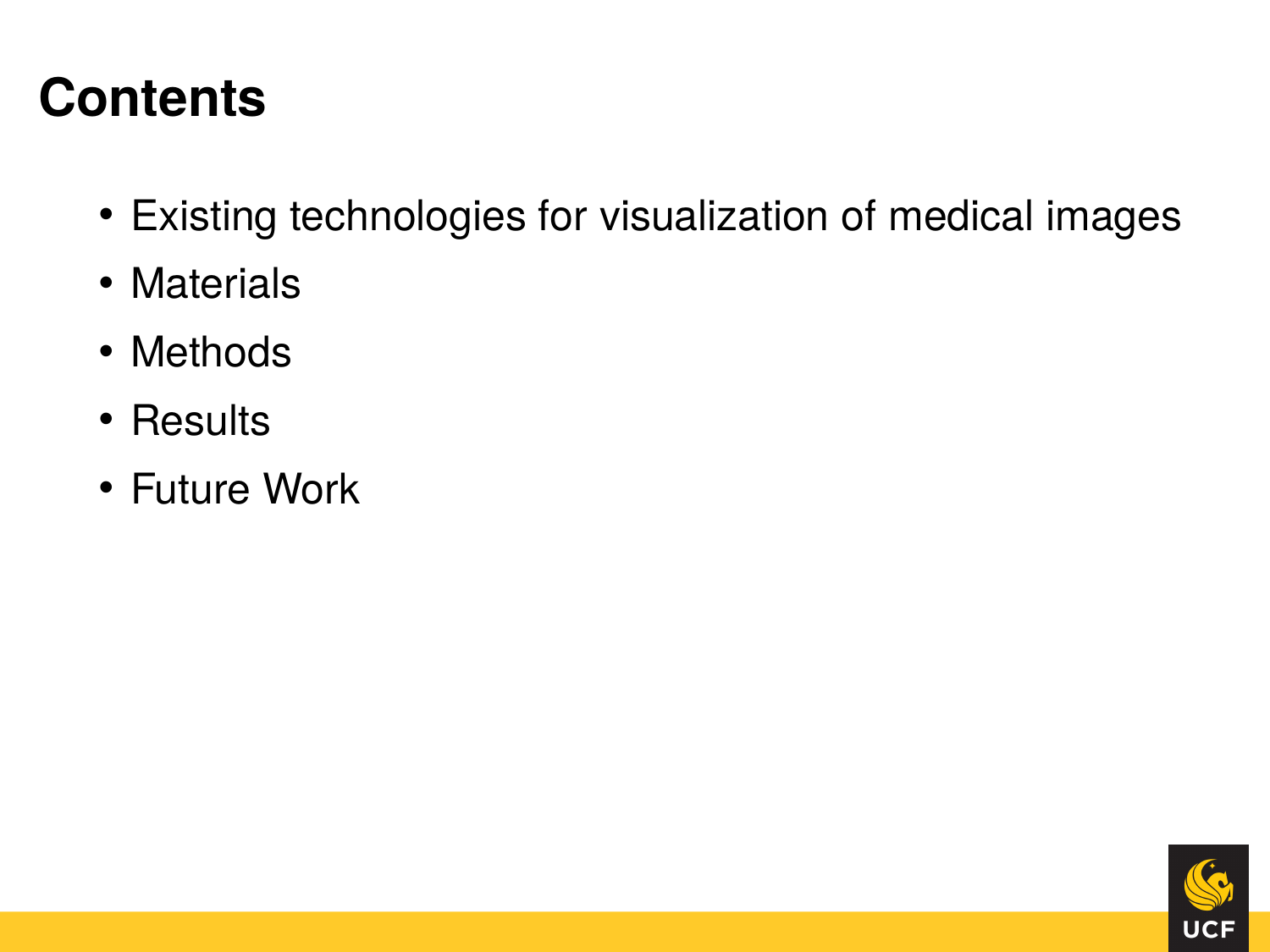

# Contents

Existing technologies for visualization of medical images
Materials
Methods
Results
Future Work